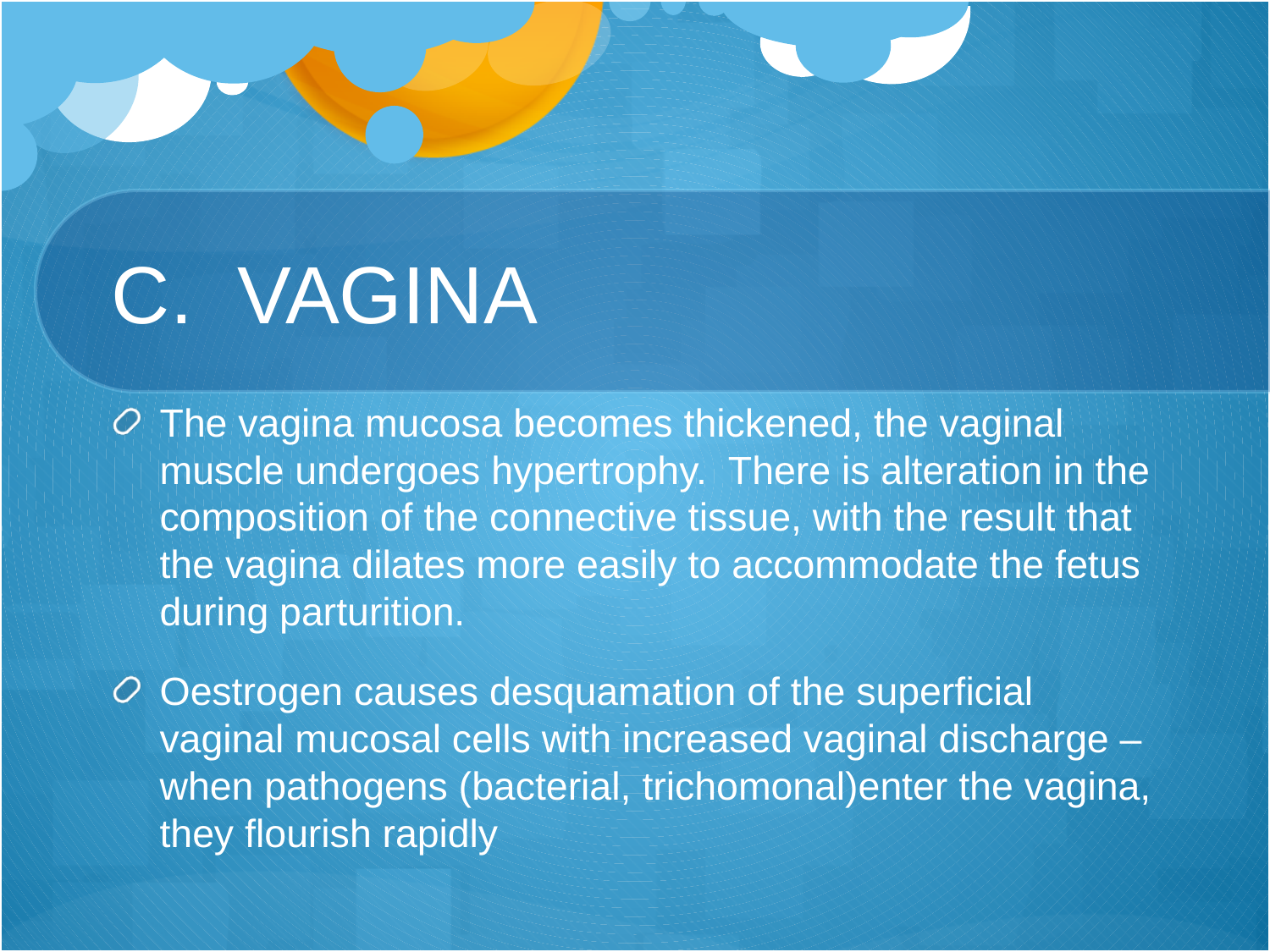

# C.  VAGINA
The vagina mucosa becomes thickened, the vaginal muscle undergoes hypertrophy.  There is alteration in the composition of the connective tissue, with the result that the vagina dilates more easily to accommodate the fetus during parturition.
Oestrogen causes desquamation of the superficial vaginal mucosal cells with increased vaginal discharge – when pathogens (bacterial, trichomonal)enter the vagina, they flourish rapidly